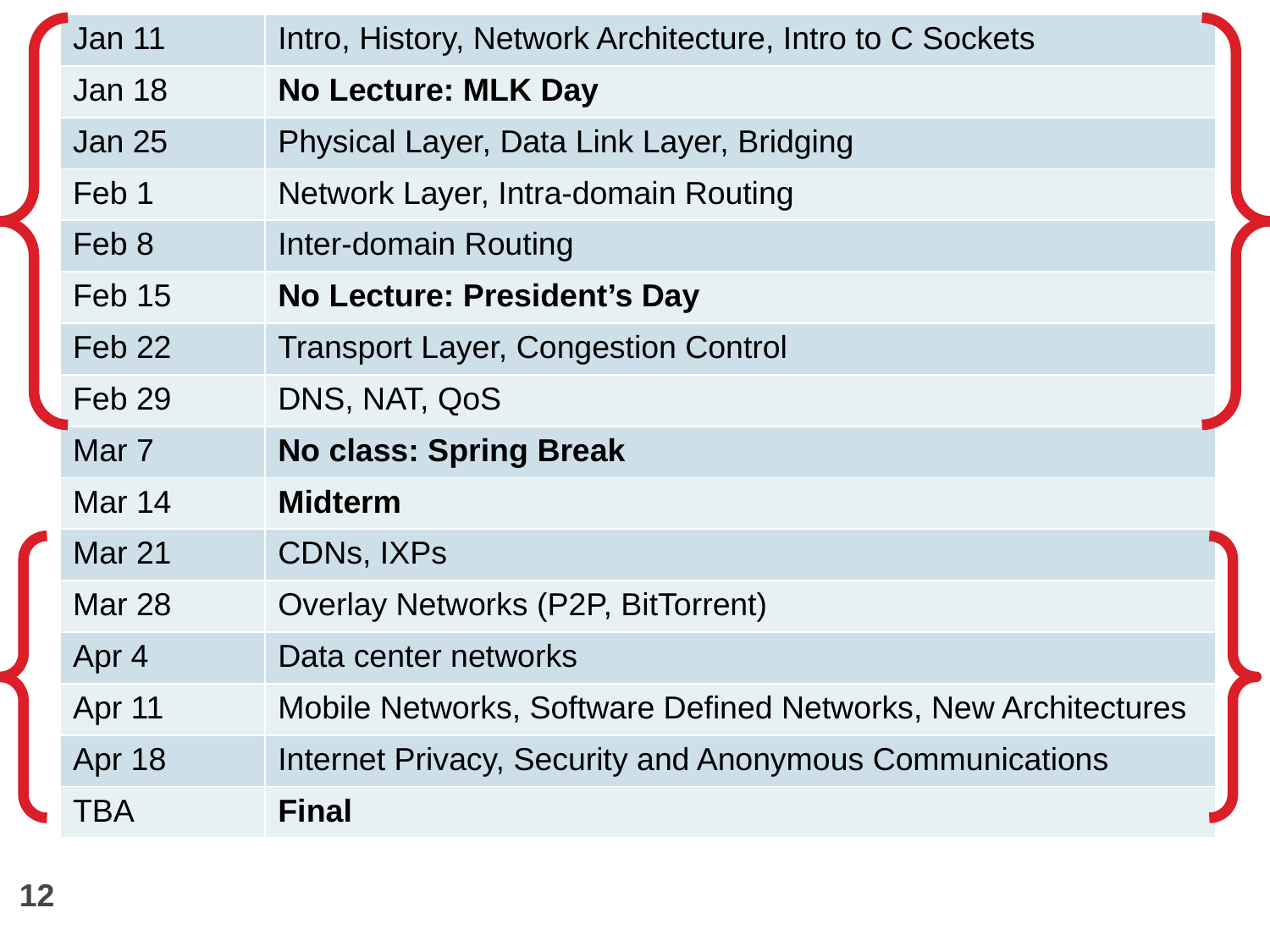

| Jan 11 | Intro, History, Network Architecture, Intro to C Sockets |
| --- | --- |
| Jan 18 | No Lecture: MLK Day |
| Jan 25 | Physical Layer, Data Link Layer, Bridging |
| Feb 1 | Network Layer, Intra-domain Routing |
| Feb 8 | Inter-domain Routing |
| Feb 15 | No Lecture: President’s Day |
| Feb 22 | Transport Layer, Congestion Control |
| Feb 29 | DNS, NAT, QoS |
| Mar 7 | No class: Spring Break |
| Mar 14 | Midterm |
| Mar 21 | CDNs, IXPs |
| Mar 28 | Overlay Networks (P2P, BitTorrent) |
| Apr 4 | Data center networks |
| Apr 11 | Mobile Networks, Software Defined Networks, New Architectures |
| Apr 18 | Internet Privacy, Security and Anonymous Communications |
| TBA | Final |

12